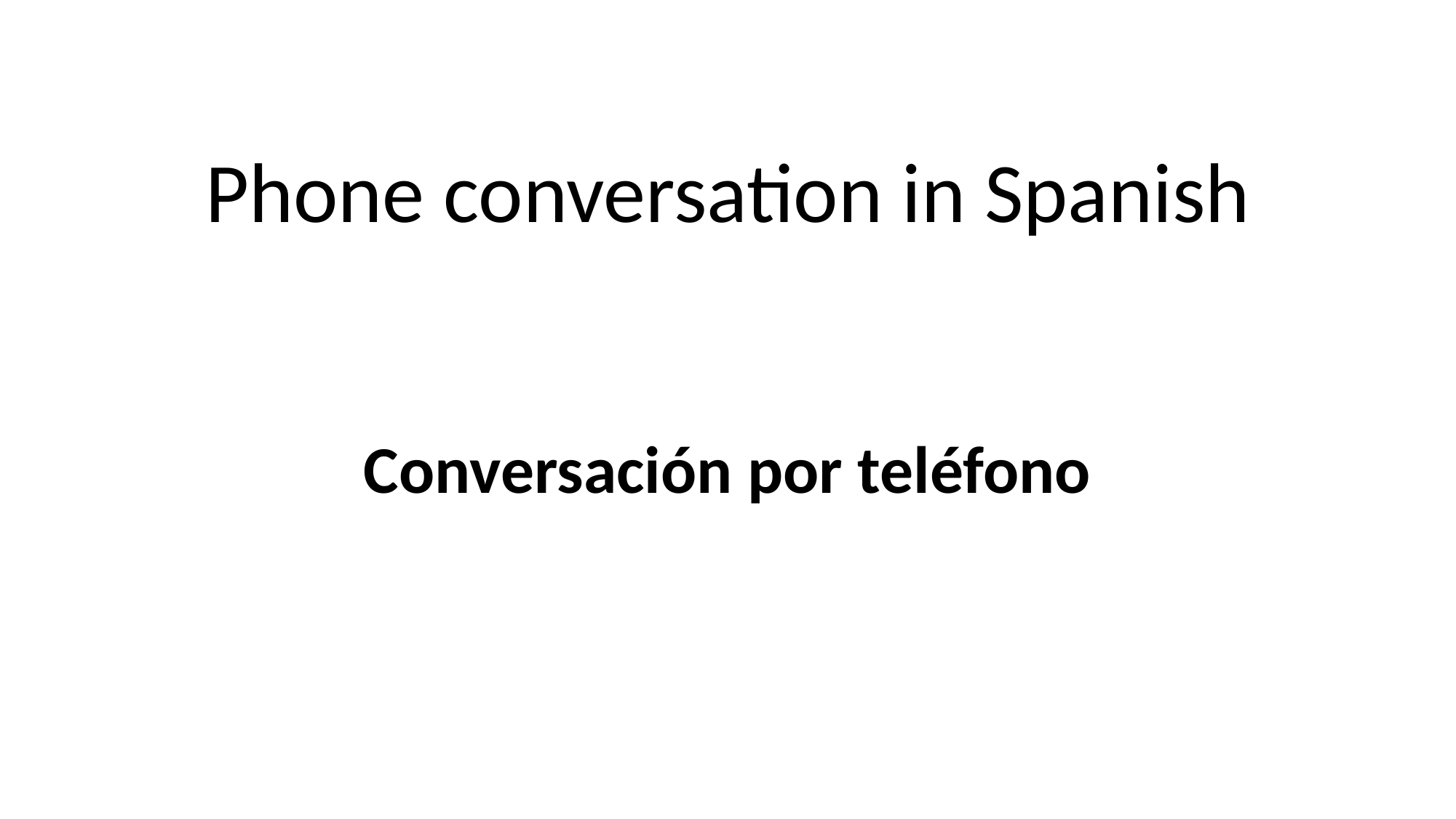

# Phone conversation in Spanish
Conversación por teléfono